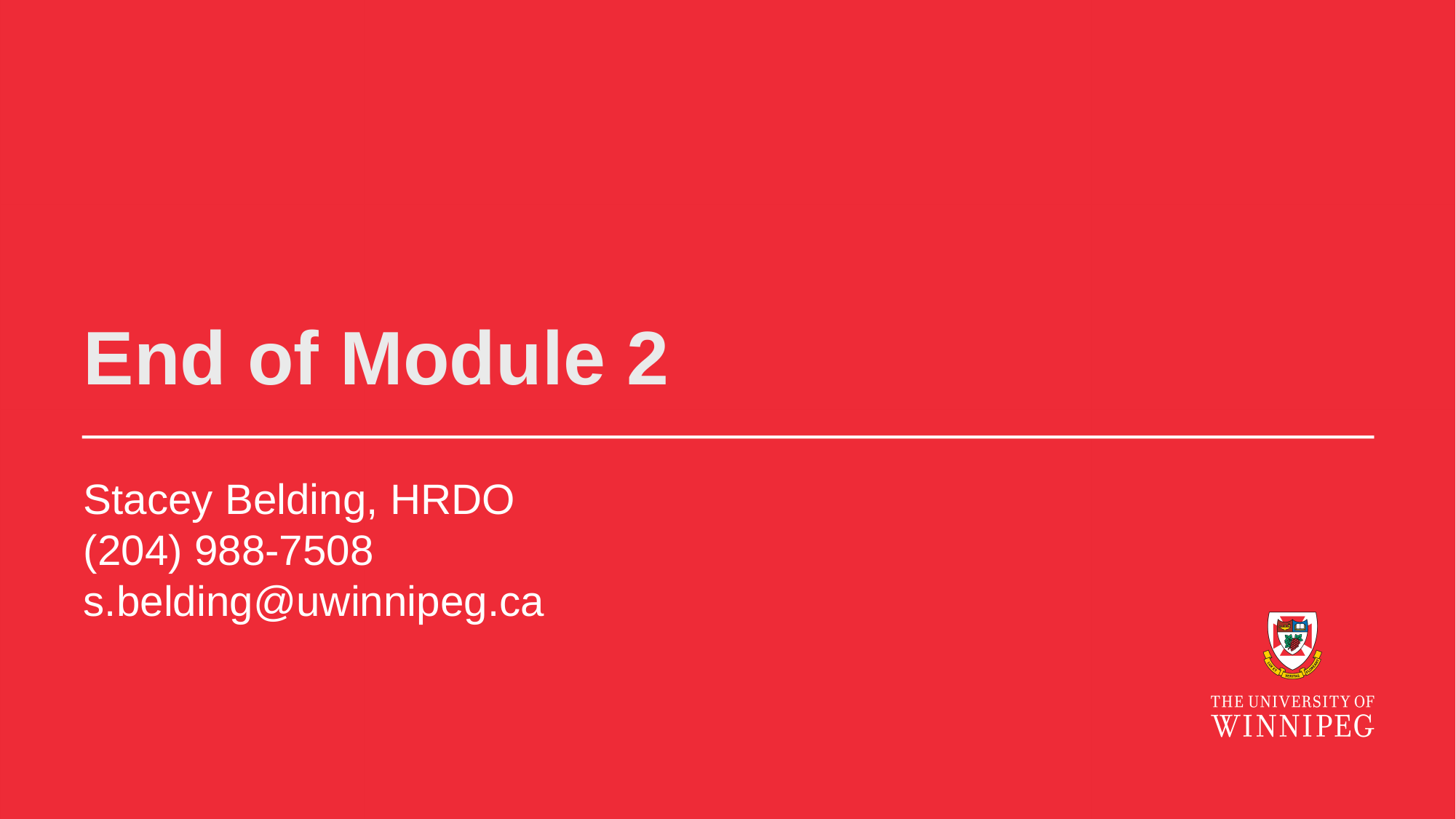

# End of Module 2
Stacey Belding, HRDO
(204) 988-7508
s.belding@uwinnipeg.ca